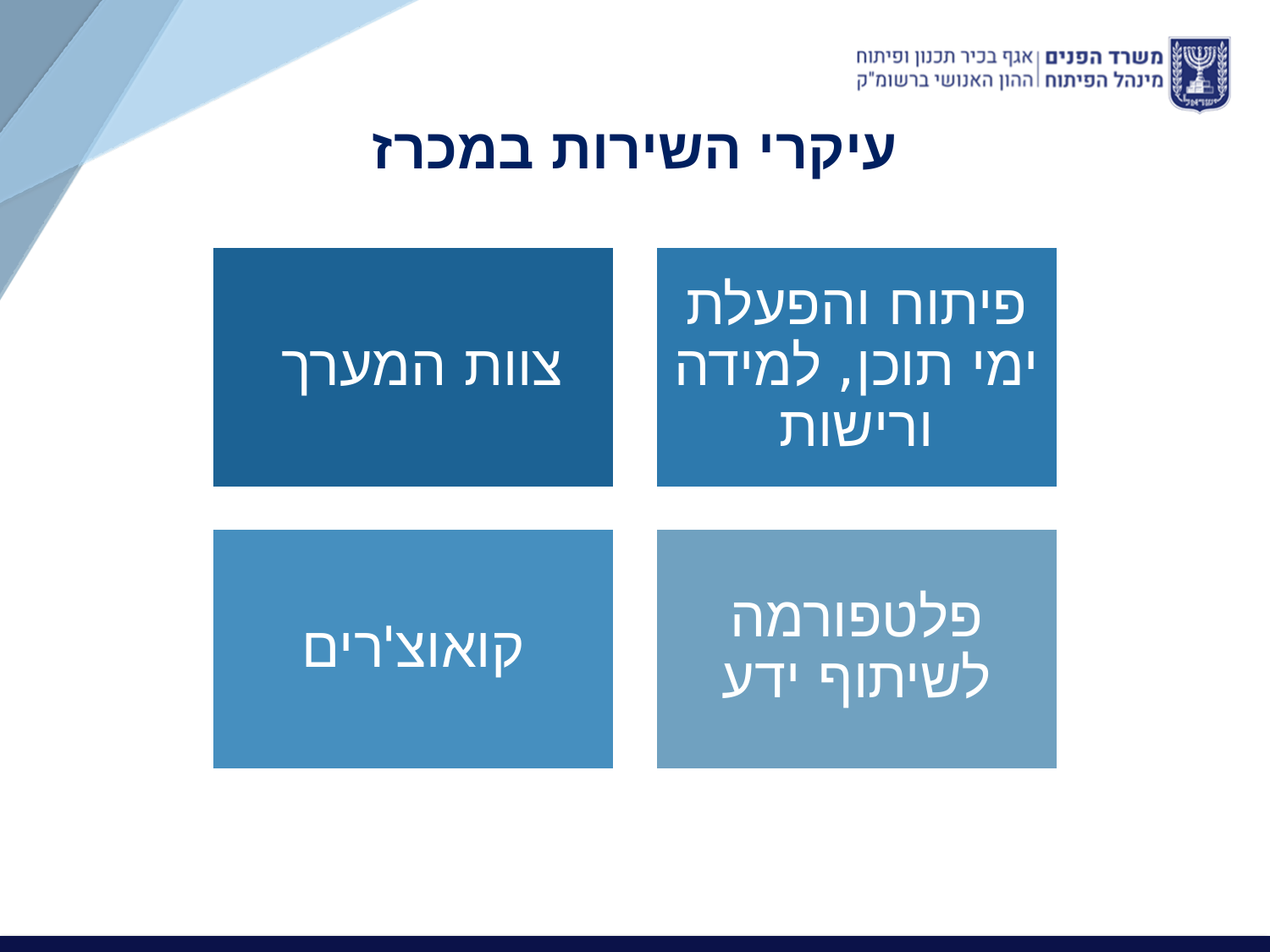

# עיקרי השירות במכרז
צוות המערך
פיתוח והפעלת ימי תוכן, למידה ורישות
קואוצ'רים
פלטפורמה לשיתוף ידע